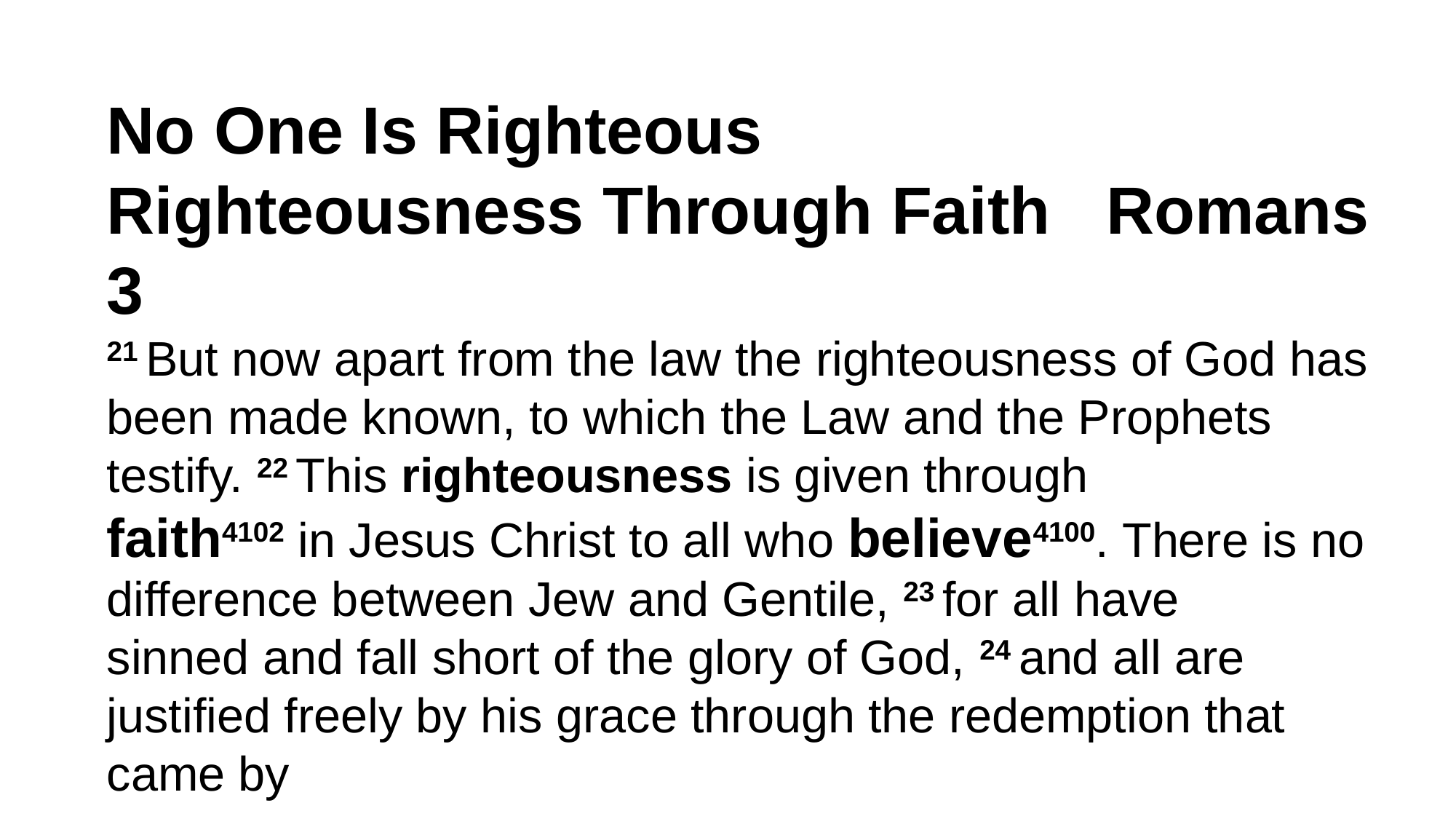

No One Is Righteous
Righteousness Through Faith   Romans 3
21 But now apart from the law the righteousness of God has been made known, to which the Law and the Prophets testify. 22 This righteousness is given through faith4102 in Jesus Christ to all who believe4100. There is no difference between Jew and Gentile, 23 for all have sinned and fall short of the glory of God, 24 and all are justified freely by his grace through the redemption that came by
Christ Jesus.